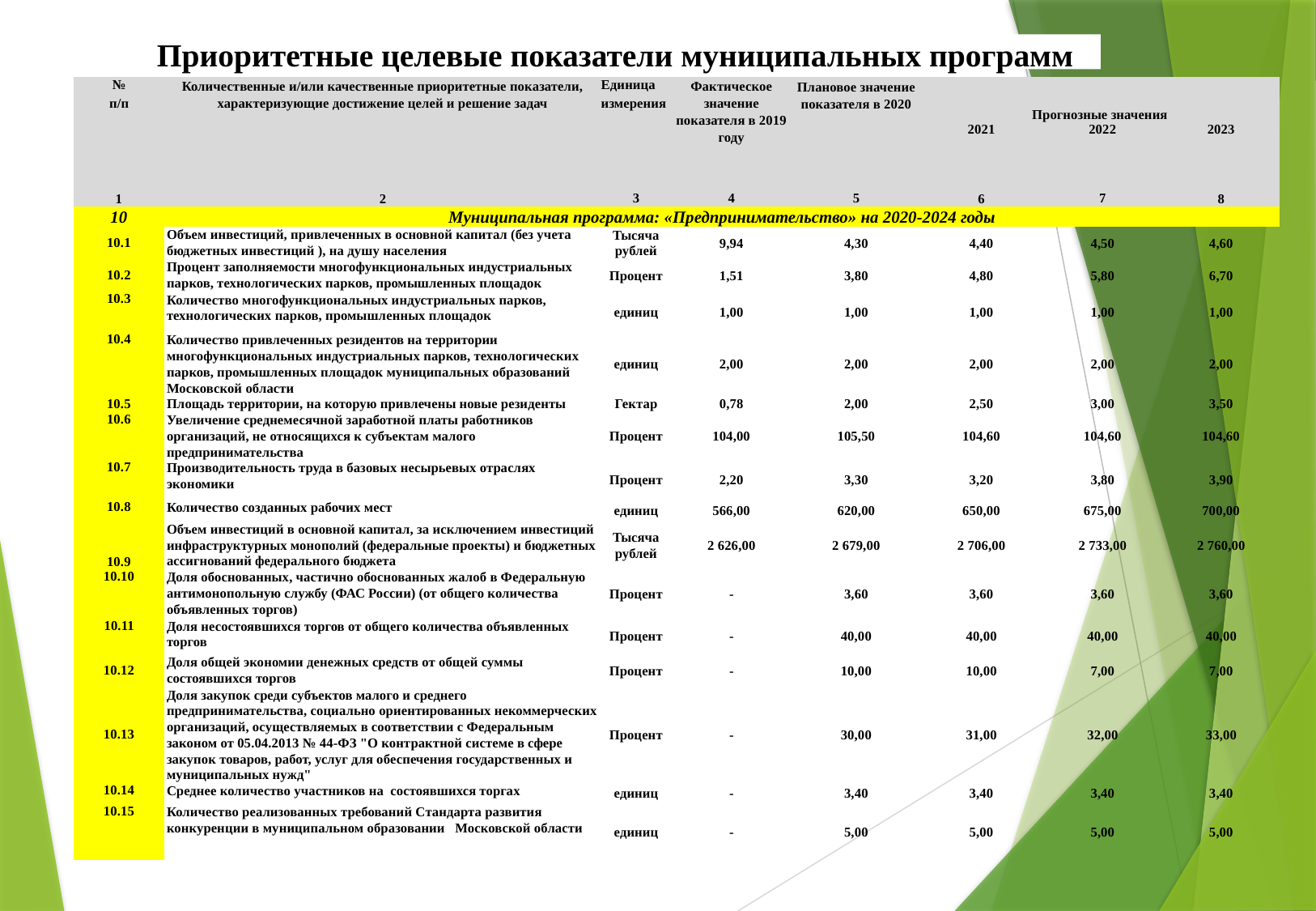

Приоритетные целевые показатели муниципальных программ
| № п/п | Количественные и/или качественные приоритетные показатели, характеризующие достижение целей и решение задач | Единица измерения | Фактическое значение показателя в 2019 году | Плановое значение показателя в 2020 | Прогнозные значения |  |  |
| --- | --- | --- | --- | --- | --- | --- | --- |
|  |  |  |  |  | 2021 | 2022 | 2023 |
| 1 | 2 | 3 | 4 | 5 | 6 | 7 | 8 |
| 10 | Муниципальная программа: «Предпринимательство» на 2020-2024 годы |  |  |  |  |  |  |
| 10.1 | Объем инвестиций, привлеченных в основной капитал (без учета бюджетных инвестиций ), на душу населения | Тысяча рублей | 9,94 | 4,30 | 4,40 | 4,50 | 4,60 |
| 10.2 | Процент заполняемости многофункциональных индустриальных парков, технологических парков, промышленных площадок | Процент | 1,51 | 3,80 | 4,80 | 5,80 | 6,70 |
| 10.3 | Количество многофункциональных индустриальных парков, технологических парков, промышленных площадок | единиц | 1,00 | 1,00 | 1,00 | 1,00 | 1,00 |
| 10.4 | Количество привлеченных резидентов на территории многофункциональных индустриальных парков, технологических парков, промышленных площадок муниципальных образований Московской области | единиц | 2,00 | 2,00 | 2,00 | 2,00 | 2,00 |
| 10.5 | Площадь территории, на которую привлечены новые резиденты | Гектар | 0,78 | 2,00 | 2,50 | 3,00 | 3,50 |
| 10.6 | Увеличение среднемесячной заработной платы работников организаций, не относящихся к субъектам малого предпринимательства | Процент | 104,00 | 105,50 | 104,60 | 104,60 | 104,60 |
| 10.7 | Производительность труда в базовых несырьевых отраслях экономики | Процент | 2,20 | 3,30 | 3,20 | 3,80 | 3,90 |
| 10.8 | Количество созданных рабочих мест | единиц | 566,00 | 620,00 | 650,00 | 675,00 | 700,00 |
| 10.9 | Объем инвестиций в основной капитал, за исключением инвестиций инфраструктурных монополий (федеральные проекты) и бюджетных ассигнований федерального бюджета | Тысяча рублей | 2 626,00 | 2 679,00 | 2 706,00 | 2 733,00 | 2 760,00 |
| 10.10 | Доля обоснованных, частично обоснованных жалоб в Федеральную антимонопольную службу (ФАС России) (от общего количества объявленных торгов) | Процент | - | 3,60 | 3,60 | 3,60 | 3,60 |
| 10.11 | Доля несостоявшихся торгов от общего количества объявленных торгов | Процент | - | 40,00 | 40,00 | 40,00 | 40,00 |
| 10.12 | Доля общей экономии денежных средств от общей суммы состоявшихся торгов | Процент | - | 10,00 | 10,00 | 7,00 | 7,00 |
| 10.13 | Доля закупок среди субъектов малого и среднего предпринимательства, социально ориентированных некоммерческих организаций, осуществляемых в соответствии с Федеральным законом от 05.04.2013 № 44-ФЗ "О контрактной системе в сфере закупок товаров, работ, услуг для обеспечения государственных и муниципальных нужд" | Процент | - | 30,00 | 31,00 | 32,00 | 33,00 |
| 10.14 | Среднее количество участников на состоявшихся торгах | единиц | - | 3,40 | 3,40 | 3,40 | 3,40 |
| 10.15 | Количество реализованных требований Стандарта развития конкуренции в муниципальном образовании Московской области | единиц | - | 5,00 | 5,00 | 5,00 | 5,00 |